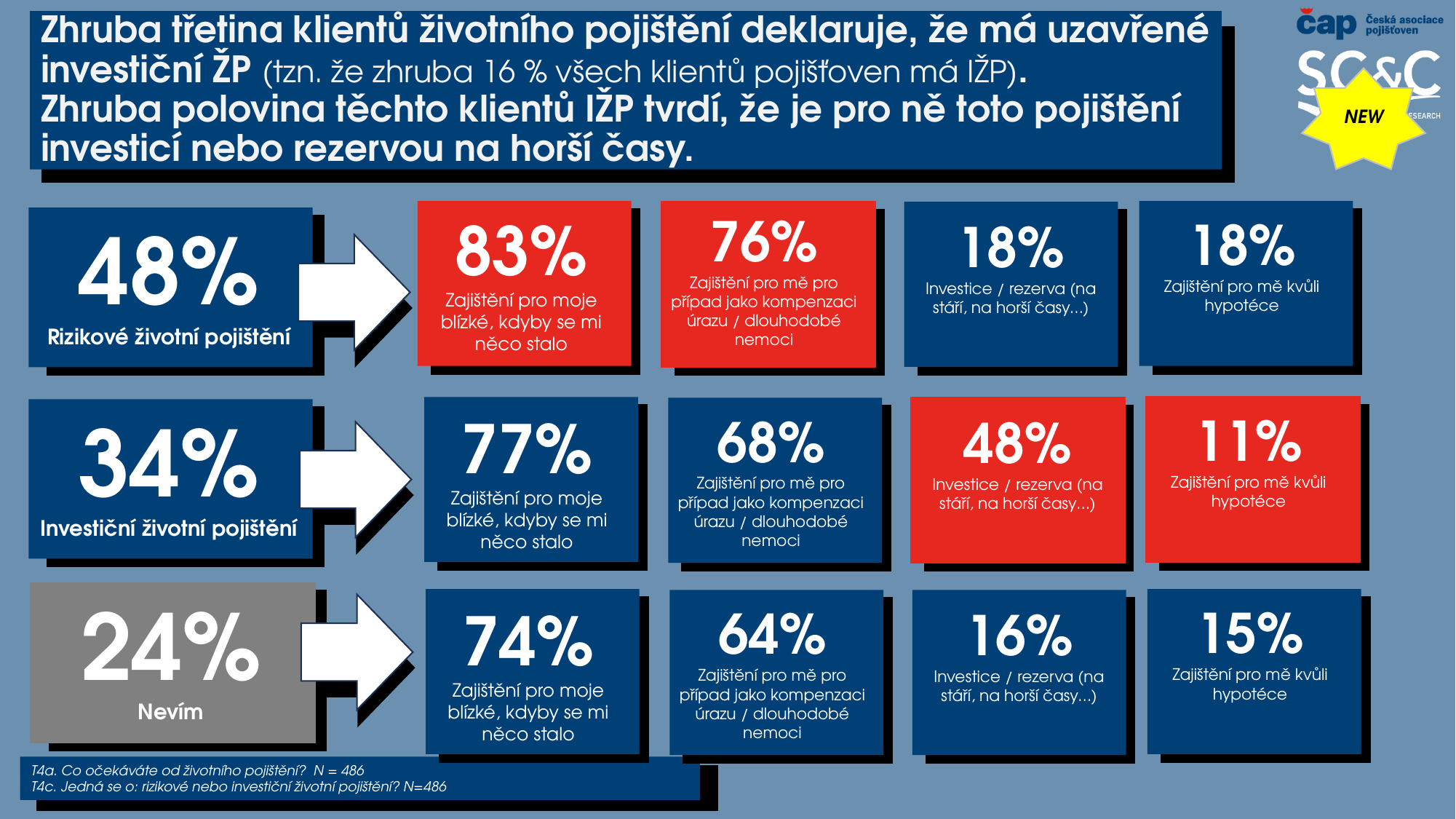

# Zhruba třetina klientů životního pojištění deklaruje, že má uzavřené investiční ŽP (tzn. že zhruba 16 % všech klientů pojišťoven má IŽP). Zhruba polovina těchto klientů IŽP tvrdí, že je pro ně toto pojištění investicí nebo rezervou na horší časy.

NEW

76%
Zajištění pro mě pro případ jako kompenzaci úrazu / dlouhodobé nemoci

83%
Zajištění pro moje blízké, kdyby se mi něco stalo
18%
Zajištění pro mě kvůli hypotéce

18%
Investice / rezerva (na stáří, na horší časy…)
48%
Rizikové životní pojištění

34%
Investiční životní pojištění
77%
Zajištění pro moje blízké, kdyby se mi něco stalo
11%
Zajištění pro mě kvůli hypotéce
68%
Zajištění pro mě pro případ jako kompenzaci úrazu / dlouhodobé nemoci
48%
Investice / rezerva (na stáří, na horší časy…)

24%
Nevím

74%
Zajištění pro moje blízké, kdyby se mi něco stalo
15%
Zajištění pro mě kvůli hypotéce

64%
Zajištění pro mě pro případ jako kompenzaci úrazu / dlouhodobé nemoci
16%
Investice / rezerva (na stáří, na horší časy…)

T4a. Co očekáváte od životního pojištění?  N = 486
T4c. Jedná se o: rizikové nebo investiční životní pojištění? N=486